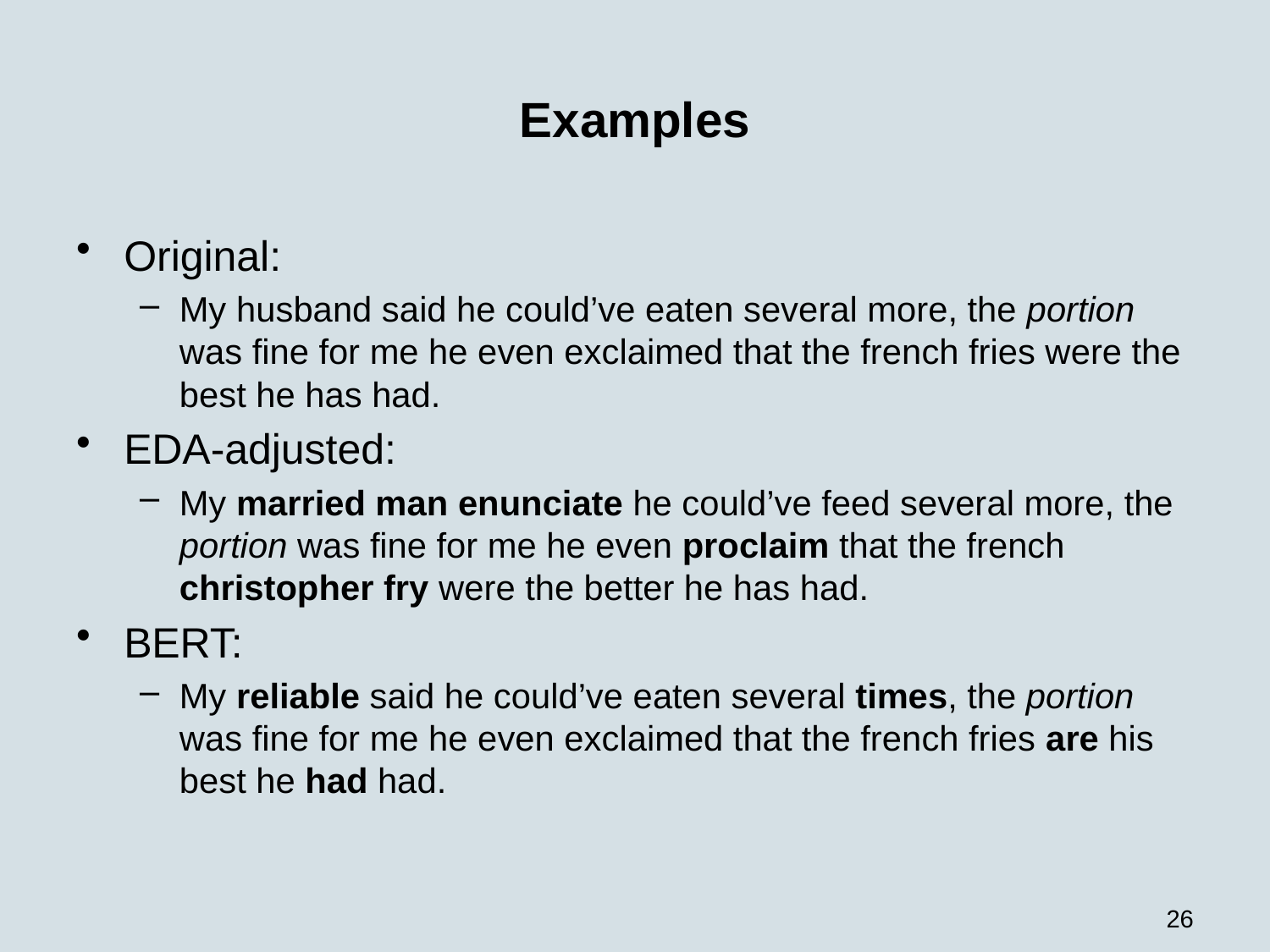

# Examples
Original:
My husband said he could’ve eaten several more, the portion was fine for me he even exclaimed that the french fries were the best he has had.
EDA-adjusted:
My married man enunciate he could’ve feed several more, the portion was fine for me he even proclaim that the french christopher fry were the better he has had.
BERT:
My reliable said he could’ve eaten several times, the portion was fine for me he even exclaimed that the french fries are his best he had had.

26